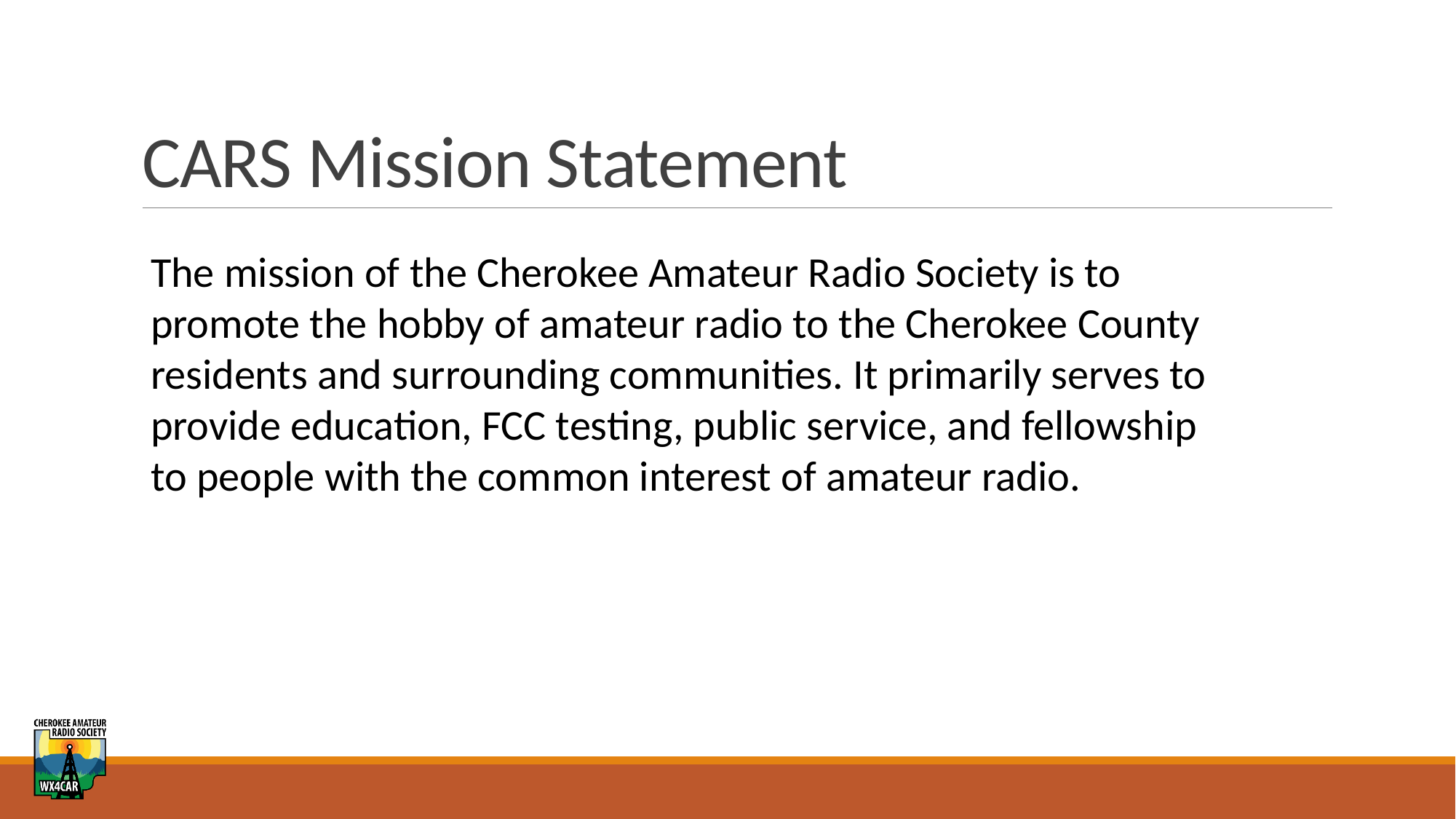

# CARS Mission Statement
The mission of the Cherokee Amateur Radio Society is to promote the hobby of amateur radio to the Cherokee County residents and surrounding communities. It primarily serves to provide education, FCC testing, public service, and fellowship to people with the common interest of amateur radio.